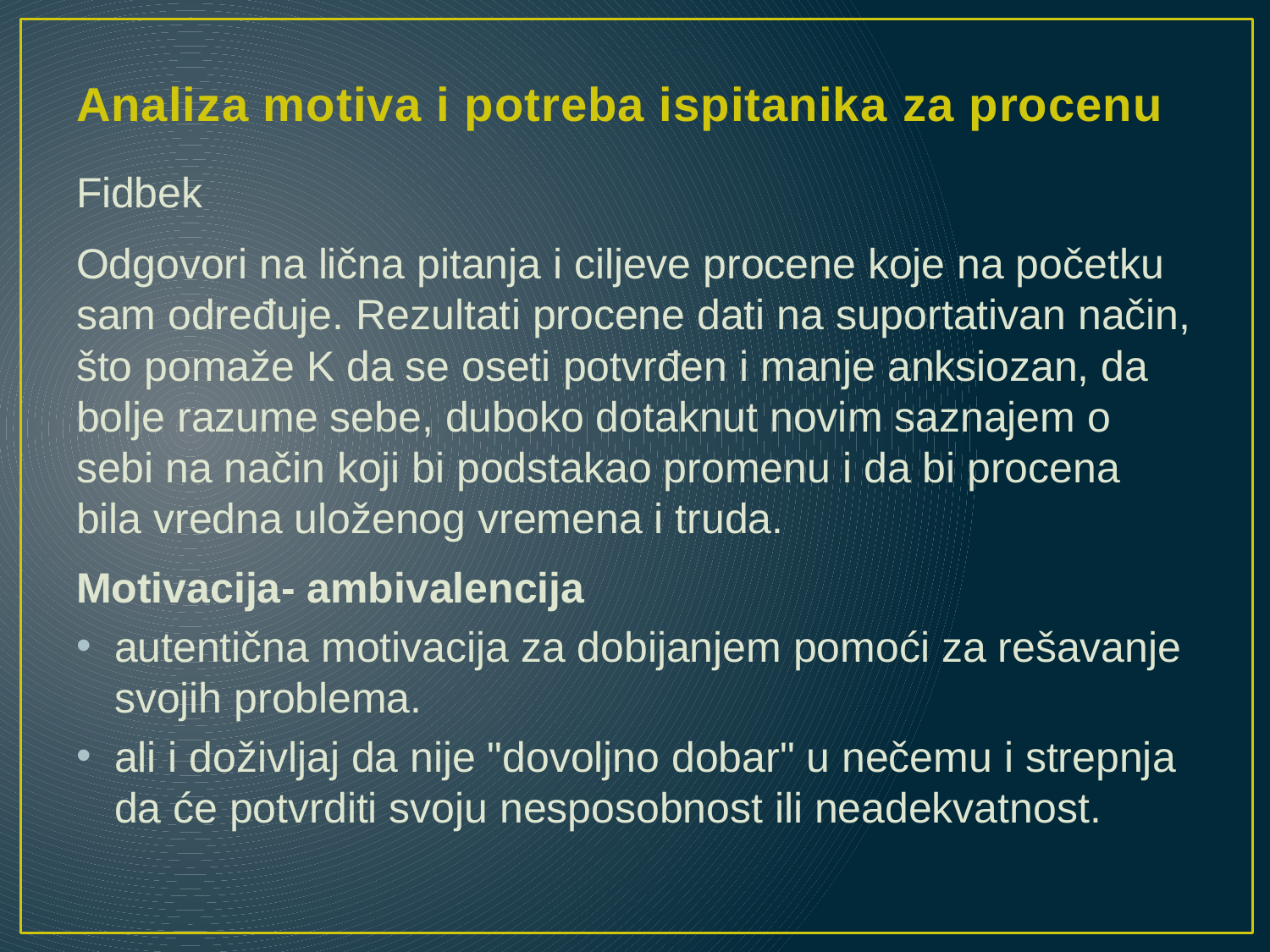

# Analiza motiva i potreba ispitanika za procenu
Fidbek
Odgovori na lična pitanja i ciljeve procene koje na početku sam određuje. Rezultati procene dati na suportativan način, što pomaže K da se oseti potvrđen i manje anksiozan, da bolje razume sebe, duboko dotaknut novim saznajem o sebi na način koji bi podstakao promenu i da bi procena bila vredna uloženog vremena i truda.
Motivacija- ambivalencija
autentična motivacija za dobijanjem pomoći za rešavanje svojih problema.
ali i doživljaj da nije "dovoljno dobar" u nečemu i strepnja da će potvrditi svoju nesposobnost ili neadekvatnost.